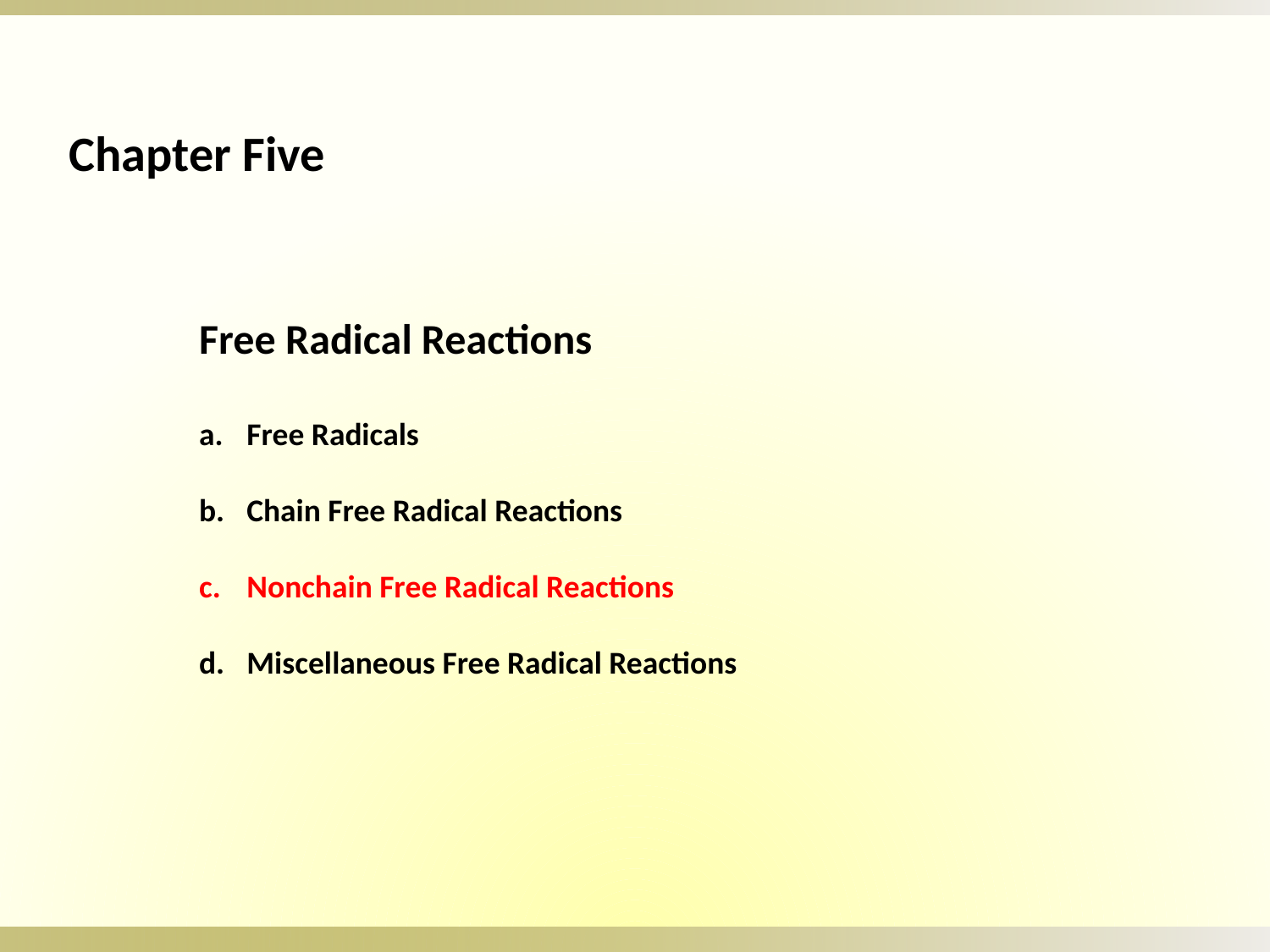

Chapter Five
Free Radical Reactions

Free Radicals

Chain Free Radical Reactions

Nonchain Free Radical Reactions

Miscellaneous Free Radical Reactions